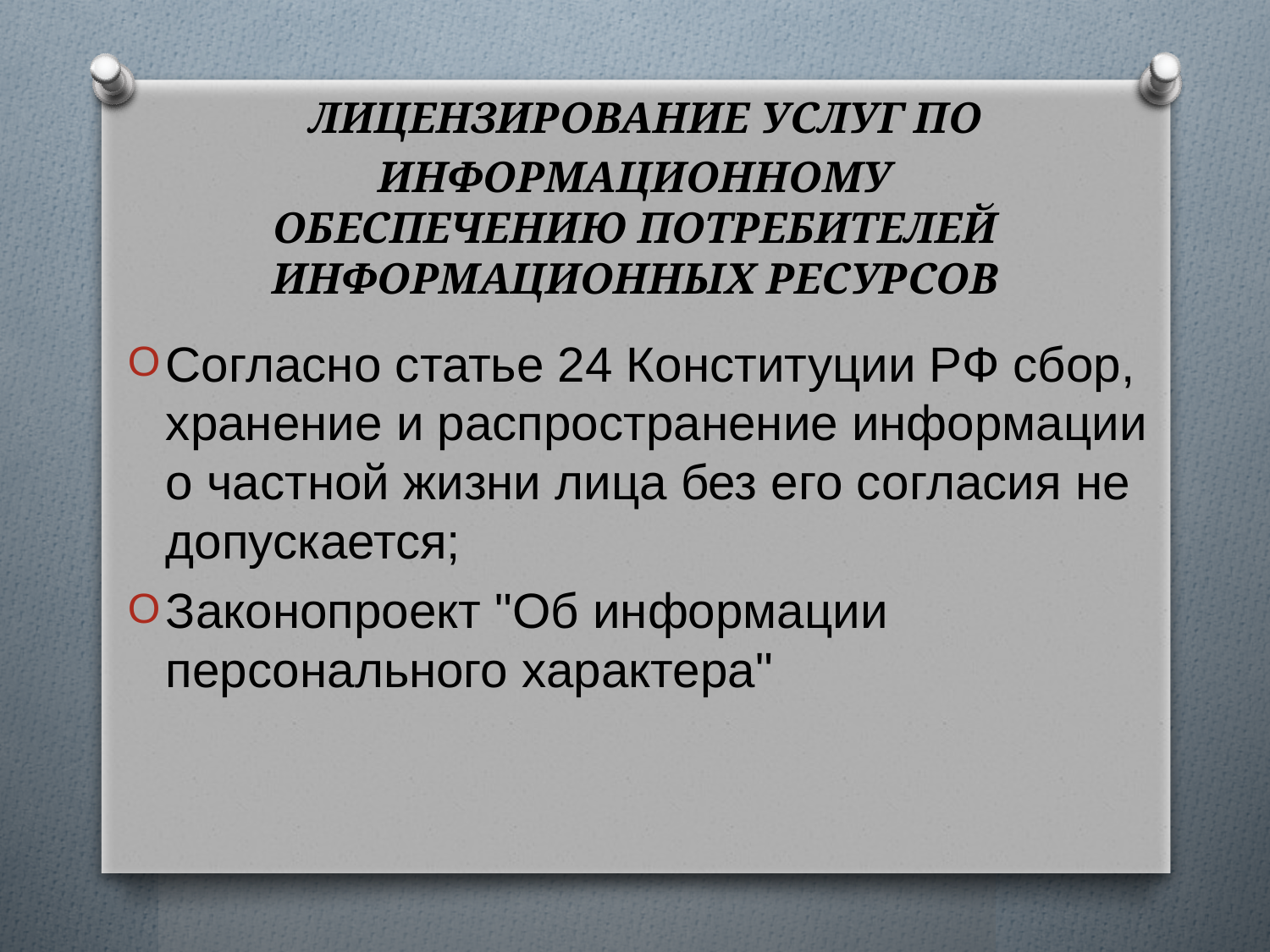

# Лицензирование услуг по информационному обеспечению потребителей информационных ресурсов
Согласно статье 24 Конституции РФ сбор, хранение и распространение информации о частной жизни лица без его согласия не допускается;
Законопроект "Об информации персонального характера"